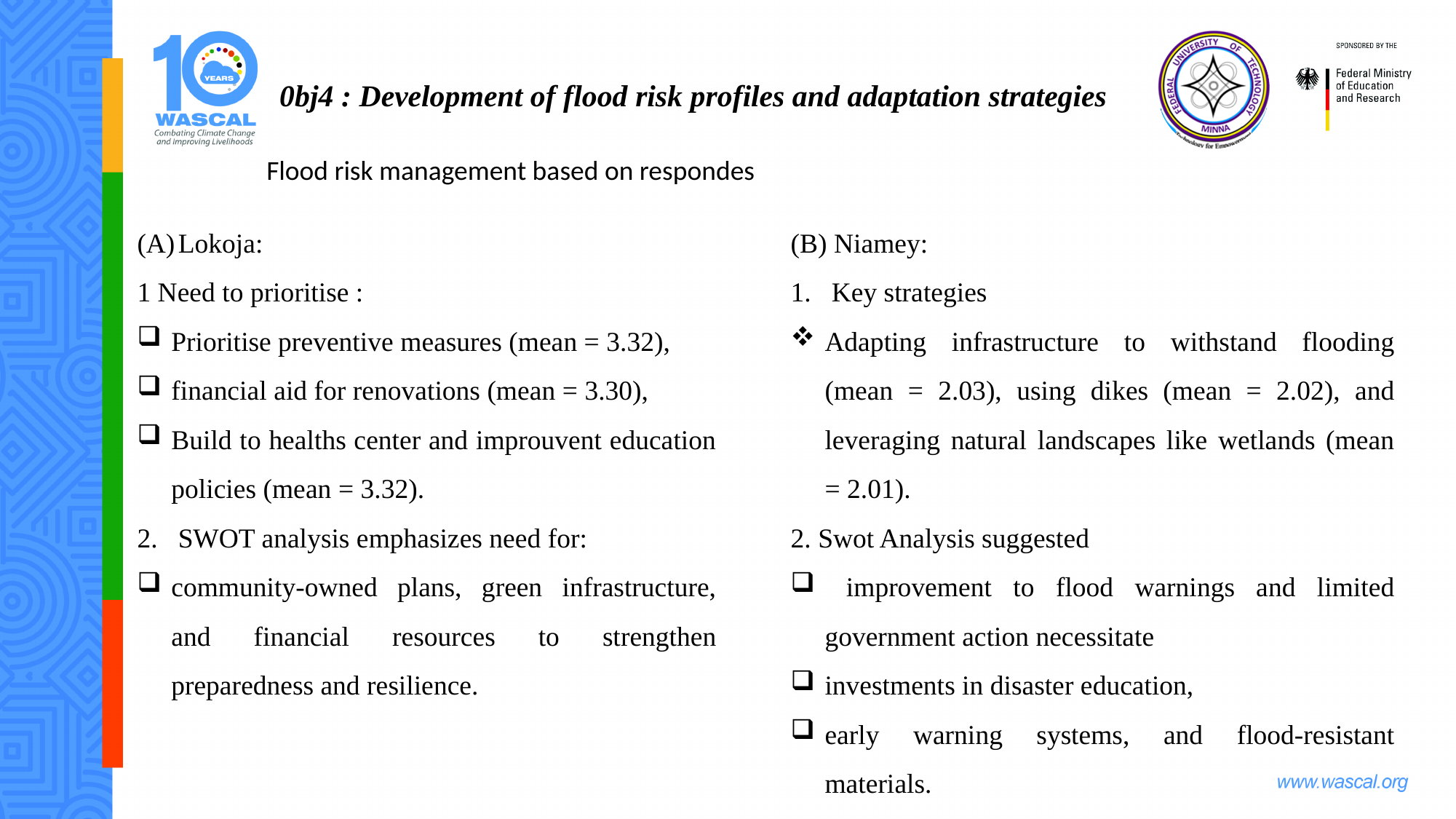

0bj4 : Development of flood risk profiles and adaptation strategies
Flood risk management based on respondes
Lokoja:
1 Need to prioritise :
Prioritise preventive measures (mean = 3.32),
financial aid for renovations (mean = 3.30),
Build to healths center and improuvent education policies (mean = 3.32).
SWOT analysis emphasizes need for:
community-owned plans, green infrastructure, and financial resources to strengthen preparedness and resilience.
(B) Niamey:
Key strategies
Adapting infrastructure to withstand flooding (mean = 2.03), using dikes (mean = 2.02), and leveraging natural landscapes like wetlands (mean = 2.01).
2. Swot Analysis suggested
 improvement to flood warnings and limited government action necessitate
investments in disaster education,
early warning systems, and flood-resistant materials.